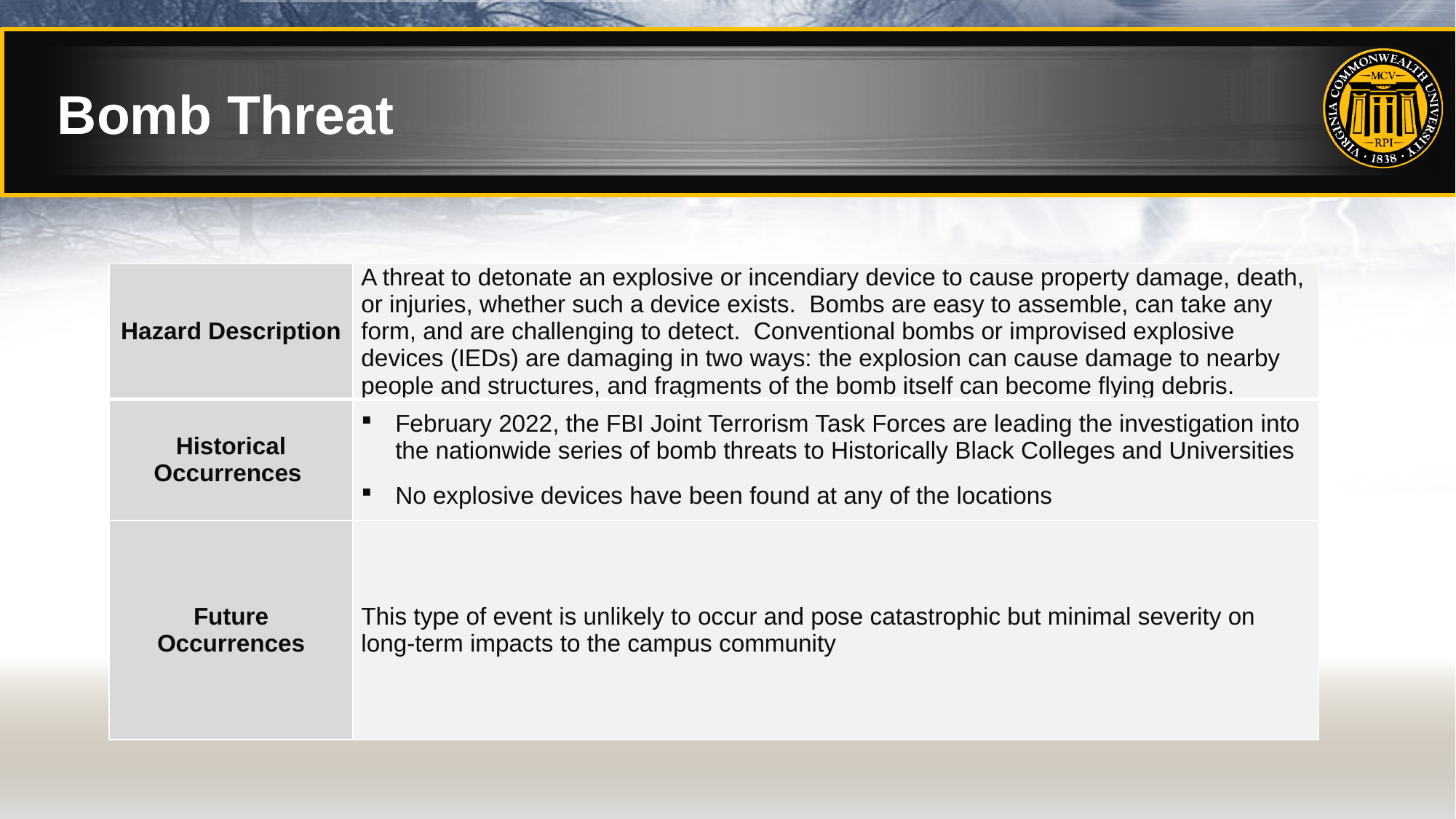

# Bomb Threat
| Hazard Description | A threat to detonate an explosive or incendiary device to cause property damage, death, or injuries, whether such a device exists. Bombs are easy to assemble, can take any form, and are challenging to detect. Conventional bombs or improvised explosive devices (IEDs) are damaging in two ways: the explosion can cause damage to nearby people and structures, and fragments of the bomb itself can become flying debris. |
| --- | --- |
| Historical Occurrences | February 2022, the FBI Joint Terrorism Task Forces are leading the investigation into the nationwide series of bomb threats to Historically Black Colleges and Universities No explosive devices have been found at any of the locations |
| Future Occurrences | This type of event is unlikely to occur and pose catastrophic but minimal severity on long-term impacts to the campus community |